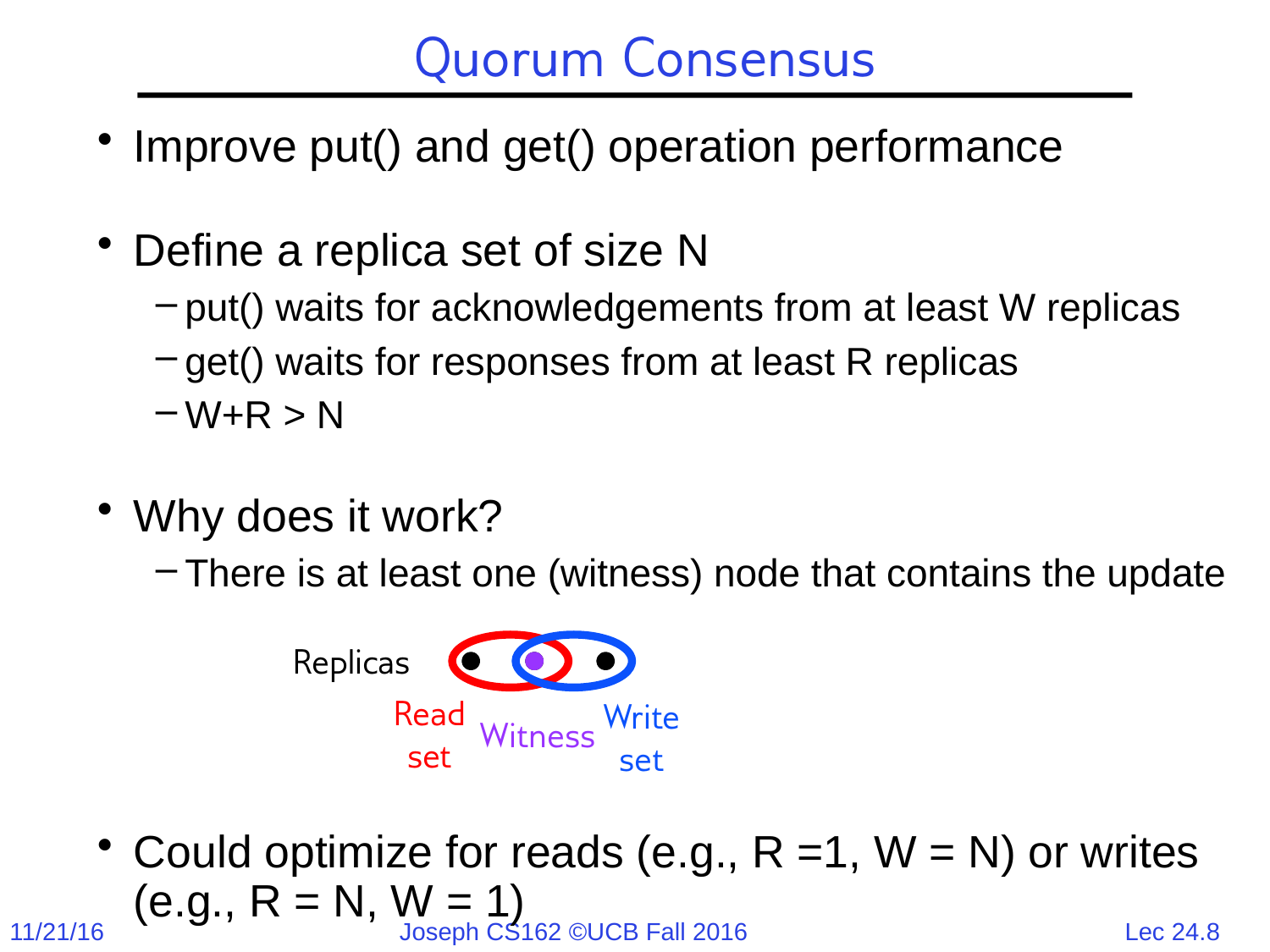

# Quorum Consensus
Improve put() and get() operation performance

Define a replica set of size N
put() waits for acknowledgements from at least W replicas
get() waits for responses from at least R replicas
W+R > N

Why does it work?
There is at least one (witness) node that contains the update

Could optimize for reads (e.g., R =1, W = N) or writes (e.g., R = N, W = 1)

Replicas

Read
set

Write
set

Witness